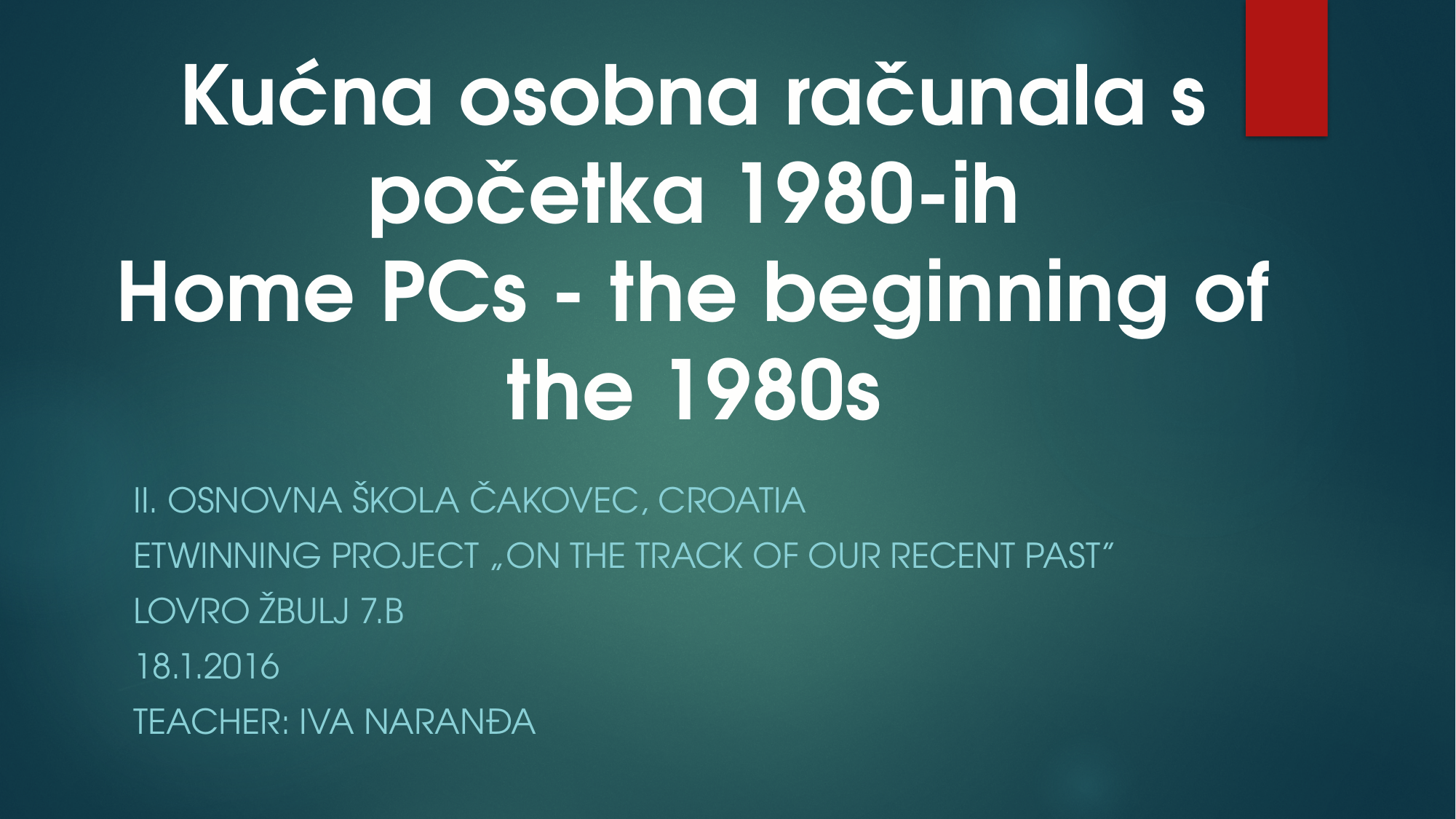

Kućna osobna računala s početka 1980-ih
Home PCs - the beginning of the 1980s
II. Osnovna škola čakovec, CROATIA
eTwinning projeCt „On the Track of Our Recent Past”
Lovro žbulj 7.b
18.1.2016
TEACHER: Iva naranđa